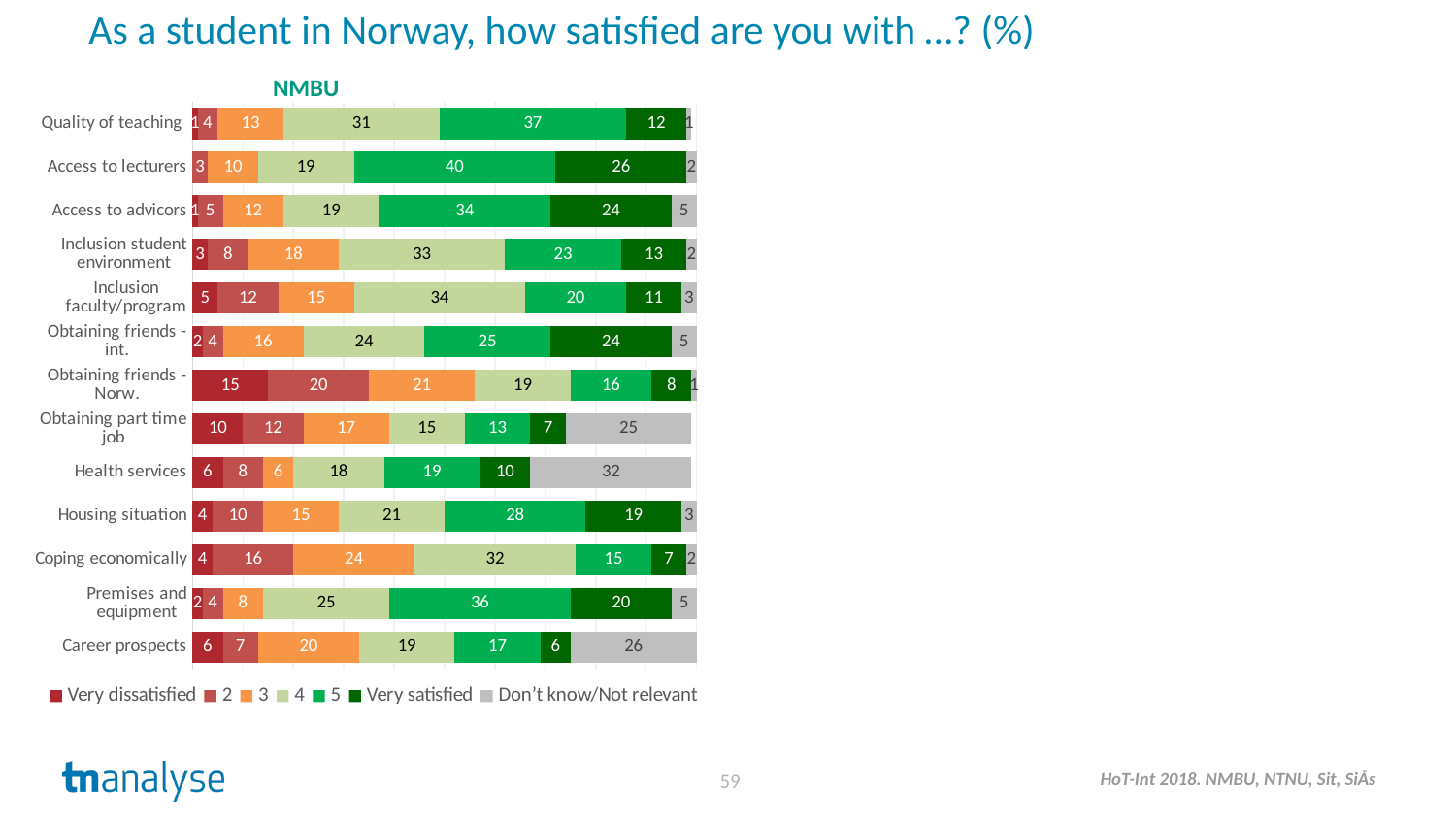

# As a student in Norway, how satisfied are you with …? (%)
NMBU

### Chart

| Category | Very dissatisfied | 2 | 3 | 4 | 5 | Very satisfied | Don’t know/Not relevant |
|---|---|---|---|---|---|---|---|
| Quality of teaching  | 1.0 | 4.0 | 13.0 | 31.0 | 37.0 | 12.0 | 1.0 |
| Access to lecturers | None | 3.0 | 10.0 | 19.0 | 40.0 | 26.0 | 2.0 |
| Access to advicors | 1.0 | 5.0 | 12.0 | 19.0 | 34.0 | 24.0 | 5.0 |
| Inclusion student environment | 3.0 | 8.0 | 18.0 | 33.0 | 23.0 | 13.0 | 2.0 |
| Inclusion faculty/program | 5.0 | 12.0 | 15.0 | 34.0 | 20.0 | 11.0 | 3.0 |
| Obtaining friends - int. | 2.0 | 4.0 | 16.0 | 24.0 | 25.0 | 24.0 | 5.0 |
| Obtaining friends - Norw. | 15.0 | 20.0 | 21.0 | 19.0 | 16.0 | 8.0 | 1.0 |
| Obtaining part time job | 10.0 | 12.0 | 17.0 | 15.0 | 13.0 | 7.0 | 25.0 |
| Health services | 6.0 | 8.0 | 6.0 | 18.0 | 19.0 | 10.0 | 32.0 |
| Housing situation | 4.0 | 10.0 | 15.0 | 21.0 | 28.0 | 19.0 | 3.0 |
| Coping economically | 4.0 | 16.0 | 24.0 | 32.0 | 15.0 | 7.0 | 2.0 |
| Premises and equipment | 2.0 | 4.0 | 8.0 | 25.0 | 36.0 | 20.0 | 5.0 |
| Career prospects | 6.0 | 7.0 | 20.0 | 19.0 | 17.0 | 6.0 | 26.0 |
59